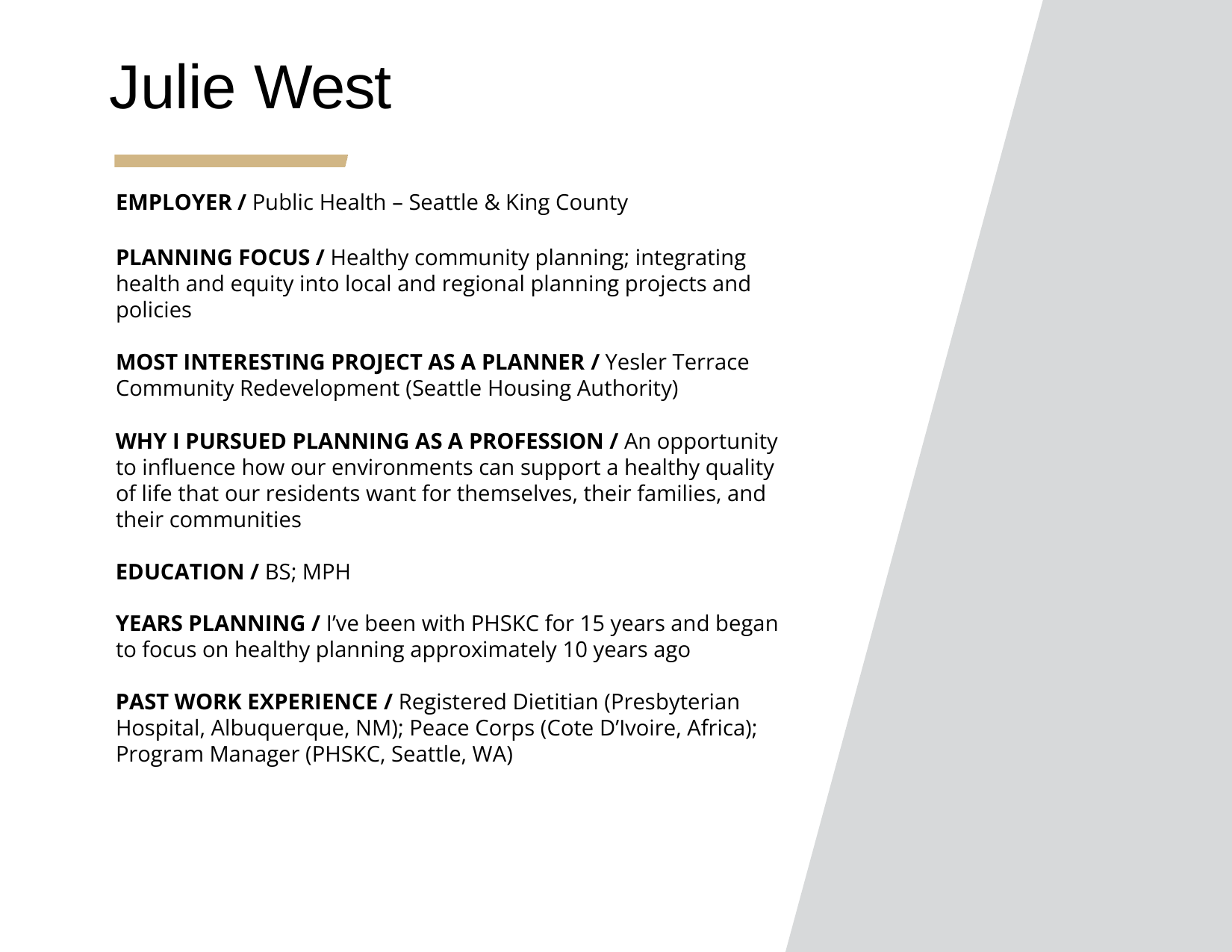

Julie West

EMPLOYER / Public Health – Seattle & King County

PLANNING FOCUS / Healthy community planning; integrating health and equity into local and regional planning projects and policies

MOST INTERESTING PROJECT AS A PLANNER / Yesler Terrace
Community Redevelopment (Seattle Housing Authority)

WHY I PURSUED PLANNING AS A PROFESSION / An opportunity to influence how our environments can support a healthy quality of life that our residents want for themselves, their families, and their communities

EDUCATION / BS; MPH

YEARS PLANNING / I’ve been with PHSKC for 15 years and began to focus on healthy planning approximately 10 years ago

PAST WORK EXPERIENCE / Registered Dietitian (Presbyterian Hospital, Albuquerque, NM); Peace Corps (Cote D’Ivoire, Africa); Program Manager (PHSKC, Seattle, WA)